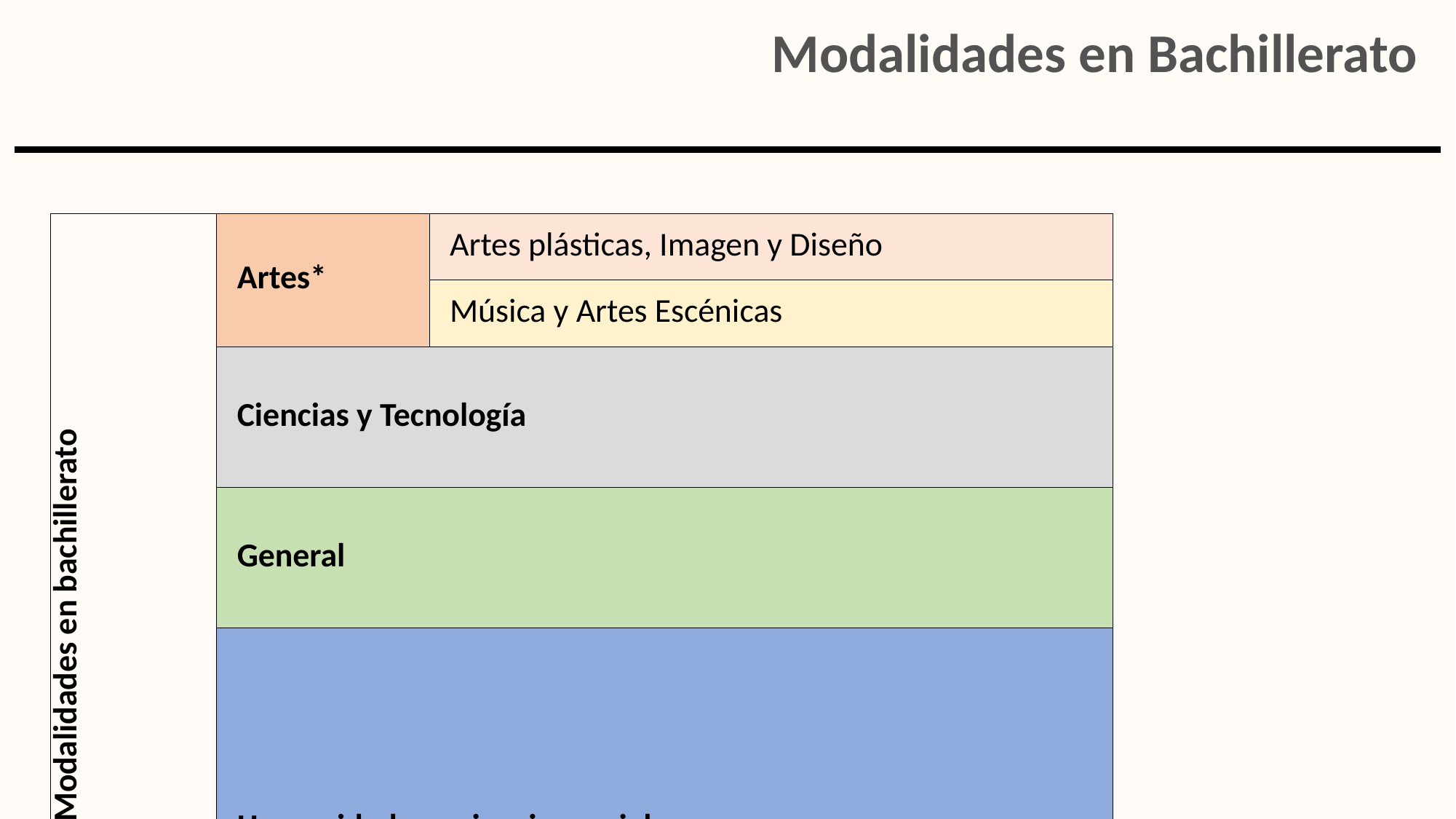

Modalidades en Bachillerato

| Modalidades en bachillerato | Artes\* | Artes plásticas, Imagen y Diseño |
| --- | --- | --- |
|  |  | Música y Artes Escénicas |
|  | Ciencias y Tecnología |  |
|  | General |  |
|  | Humanidades y ciencias sociales |  |